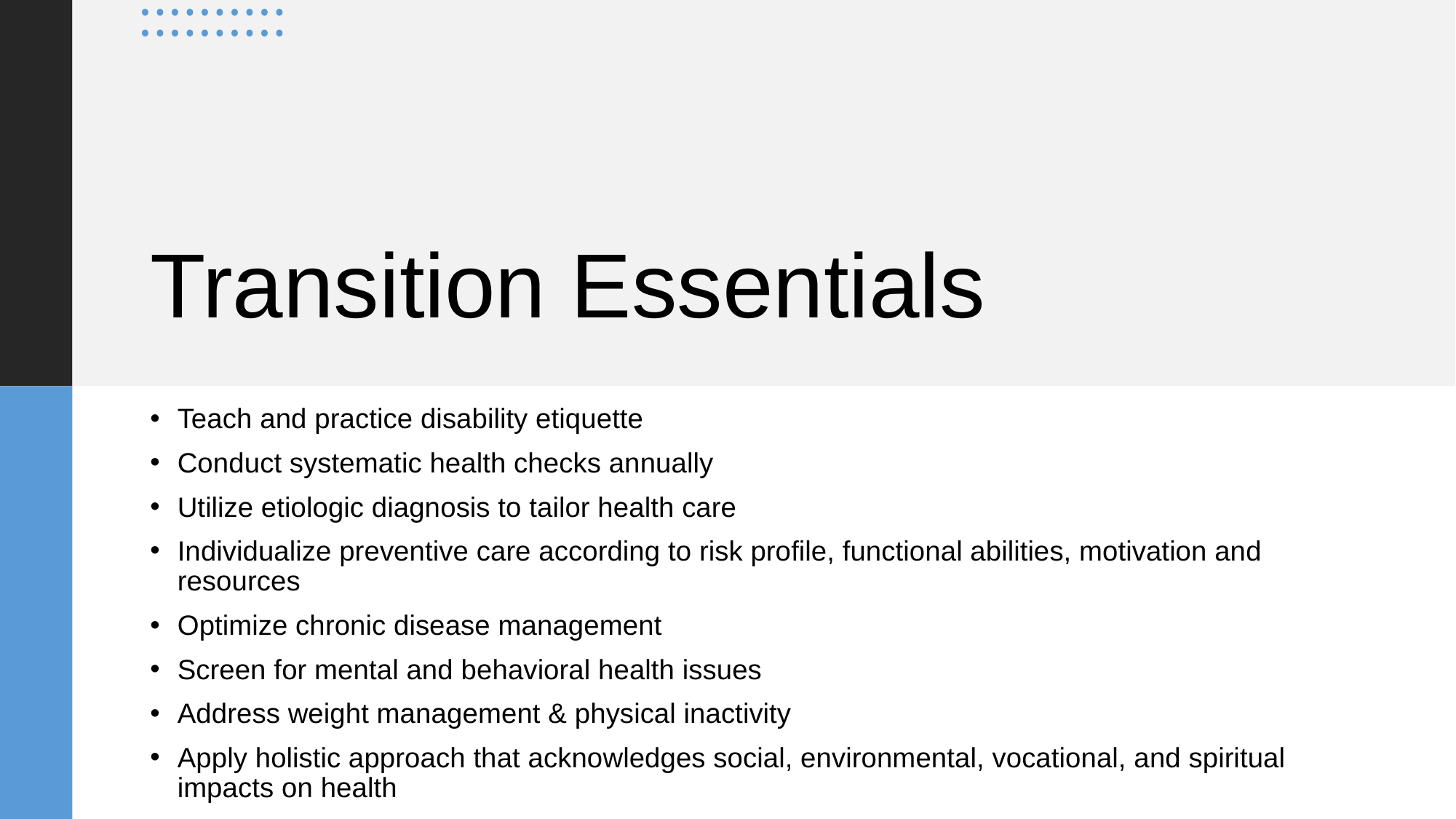

# Transition Essentials

Teach and practice disability etiquette
Conduct systematic health checks annually
Utilize etiologic diagnosis to tailor health care
Individualize preventive care according to risk profile, functional abilities, motivation and resources
Optimize chronic disease management
Screen for mental and behavioral health issues
Address weight management & physical inactivity
Apply holistic approach that acknowledges social, environmental, vocational, and spiritual impacts on health